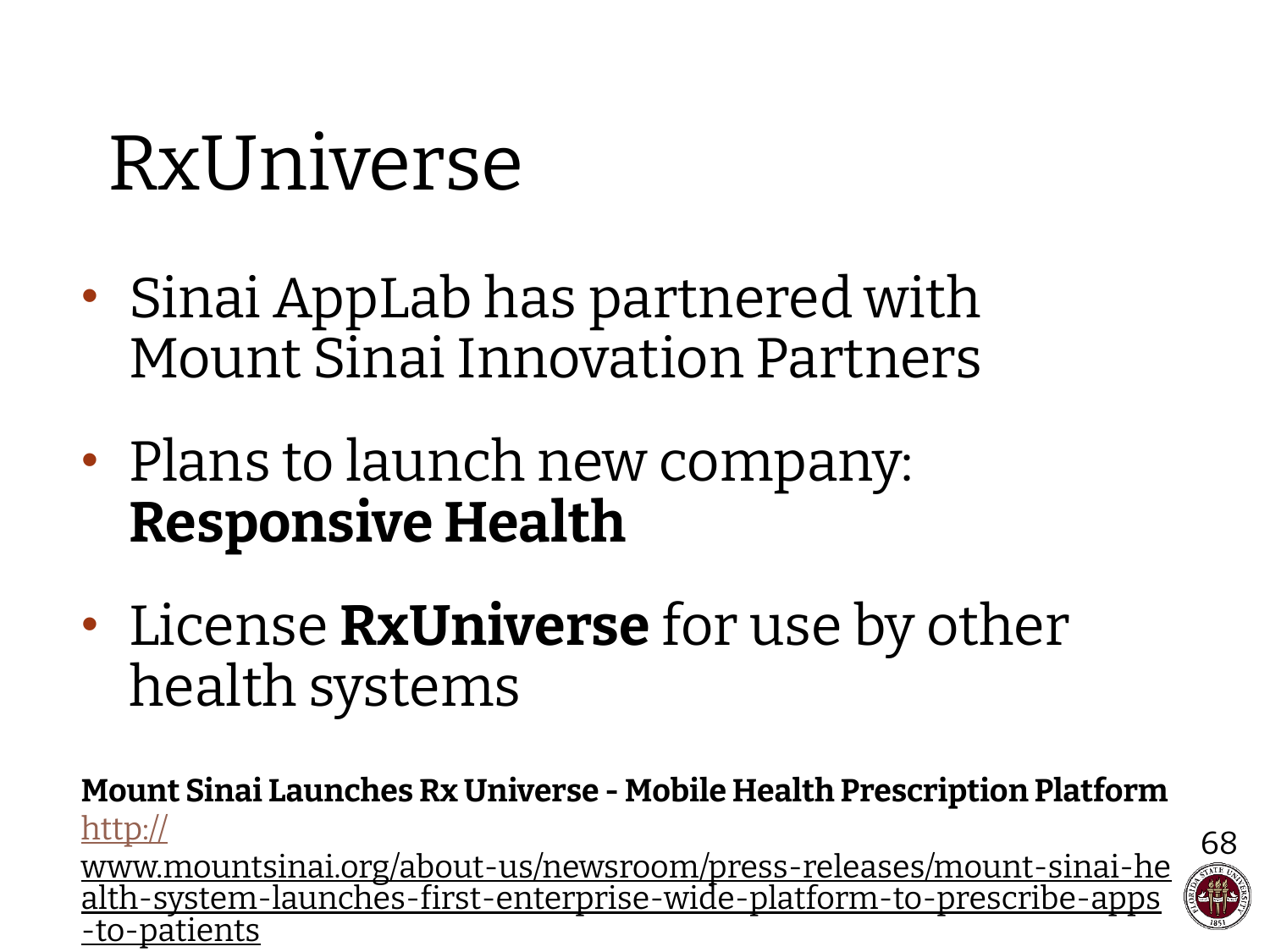

# RxUniverse
Sinai AppLab has partnered with Mount Sinai Innovation Partners
Plans to launch new company: Responsive Health
License RxUniverse for use by other health systems

Mount Sinai Launches Rx Universe - Mobile Health Prescription Platform
http://www.mountsinai.org/about-us/newsroom/press-releases/mount-sinai-health-system-launches-first-enterprise-wide-platform-to-prescribe-apps-to-patients
68